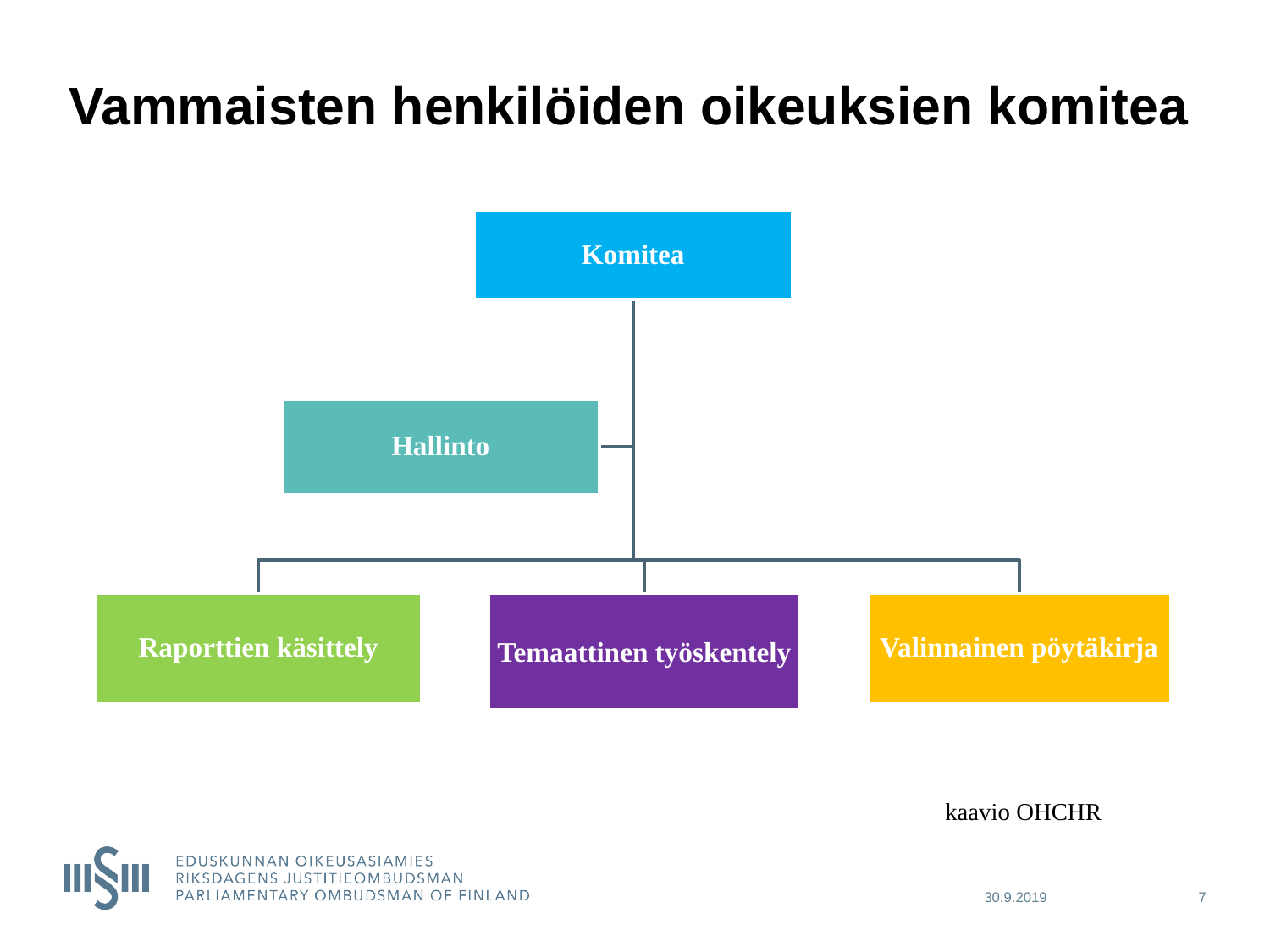

# Vammaisten henkilöiden oikeuksien komitea
Komitea
Raporttien käsittely

Temaattinen työskentely

Valinnainen pöytäkirja
Hallinto
kaavio OHCHR
30.9.2019
7